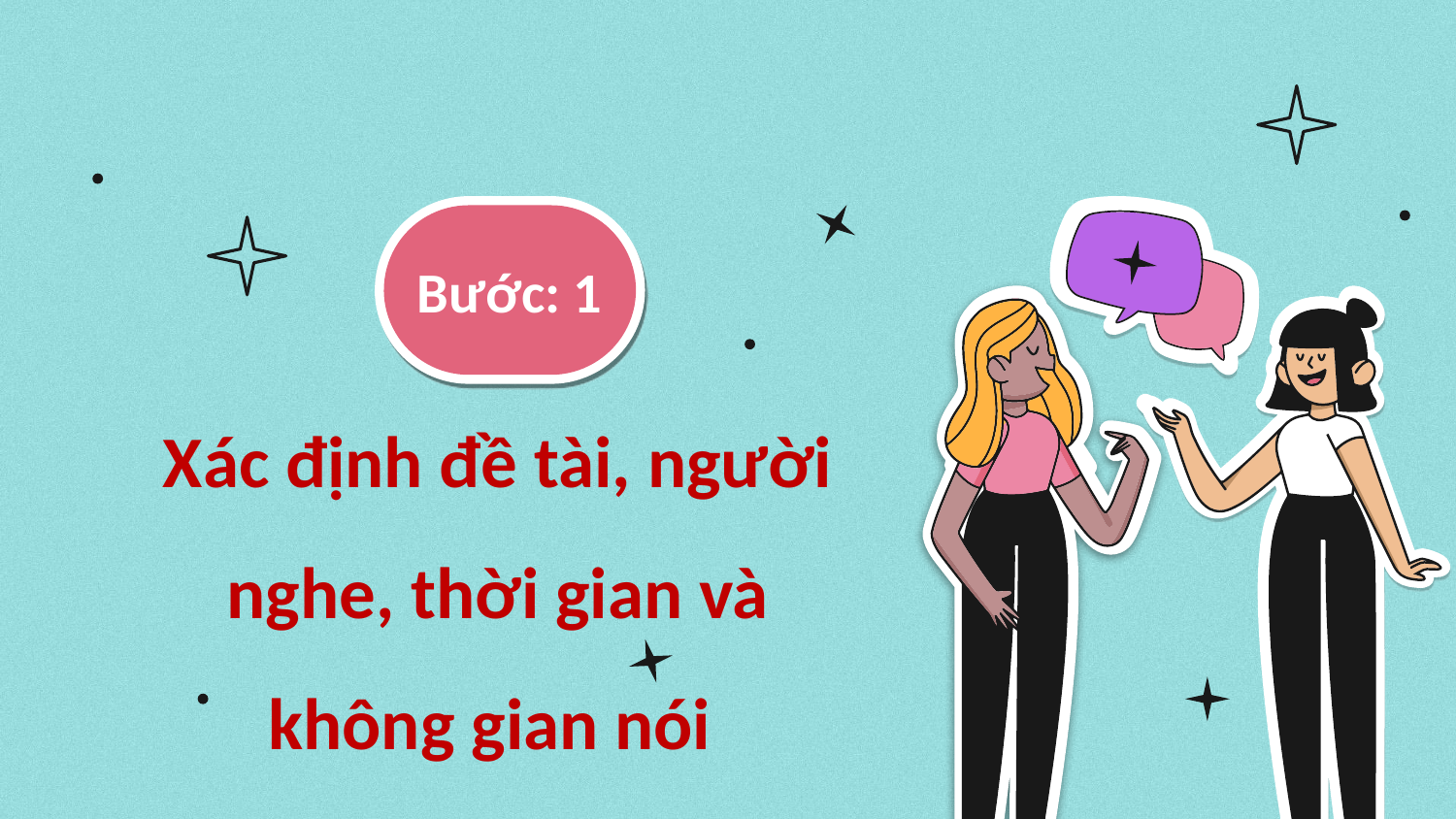

Bước: 1

Xác định đề tài, người nghe, thời gian và không gian nói